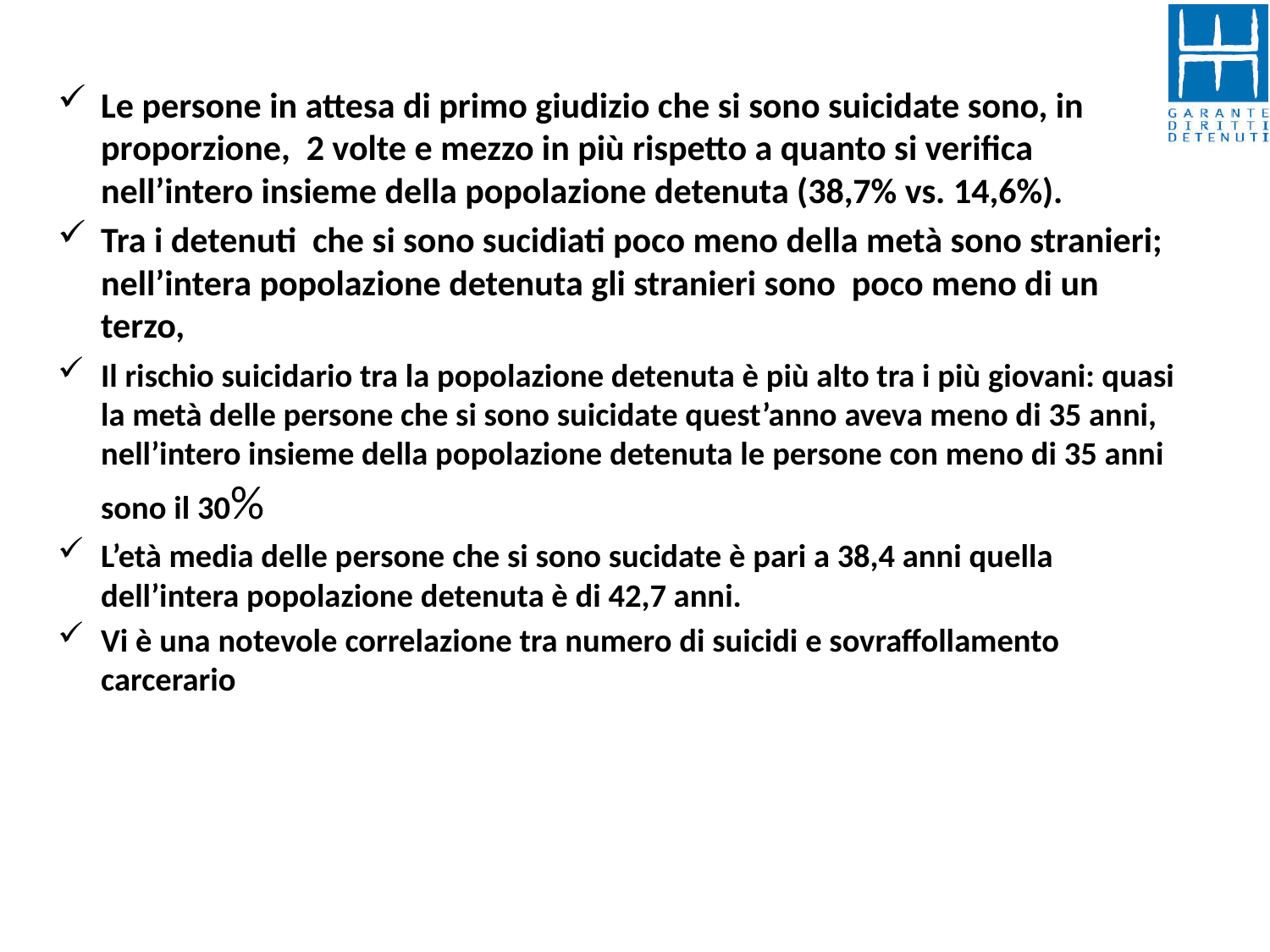

Le persone in attesa di primo giudizio che si sono suicidate sono, in proporzione,  2 volte e mezzo in più rispetto a quanto si verifica nell’intero insieme della popolazione detenuta (38,7% vs. 14,6%).
Tra i detenuti  che si sono sucidiati poco meno della metà sono stranieri; nell’intera popolazione detenuta gli stranieri sono  poco meno di un terzo,
Il rischio suicidario tra la popolazione detenuta è più alto tra i più giovani: quasi la metà delle persone che si sono suicidate quest’anno aveva meno di 35 anni, nell’intero insieme della popolazione detenuta le persone con meno di 35 anni sono il 30%
L’età media delle persone che si sono sucidate è pari a 38,4 anni quella dell’intera popolazione detenuta è di 42,7 anni.
Vi è una notevole correlazione tra numero di suicidi e sovraffollamento carcerario